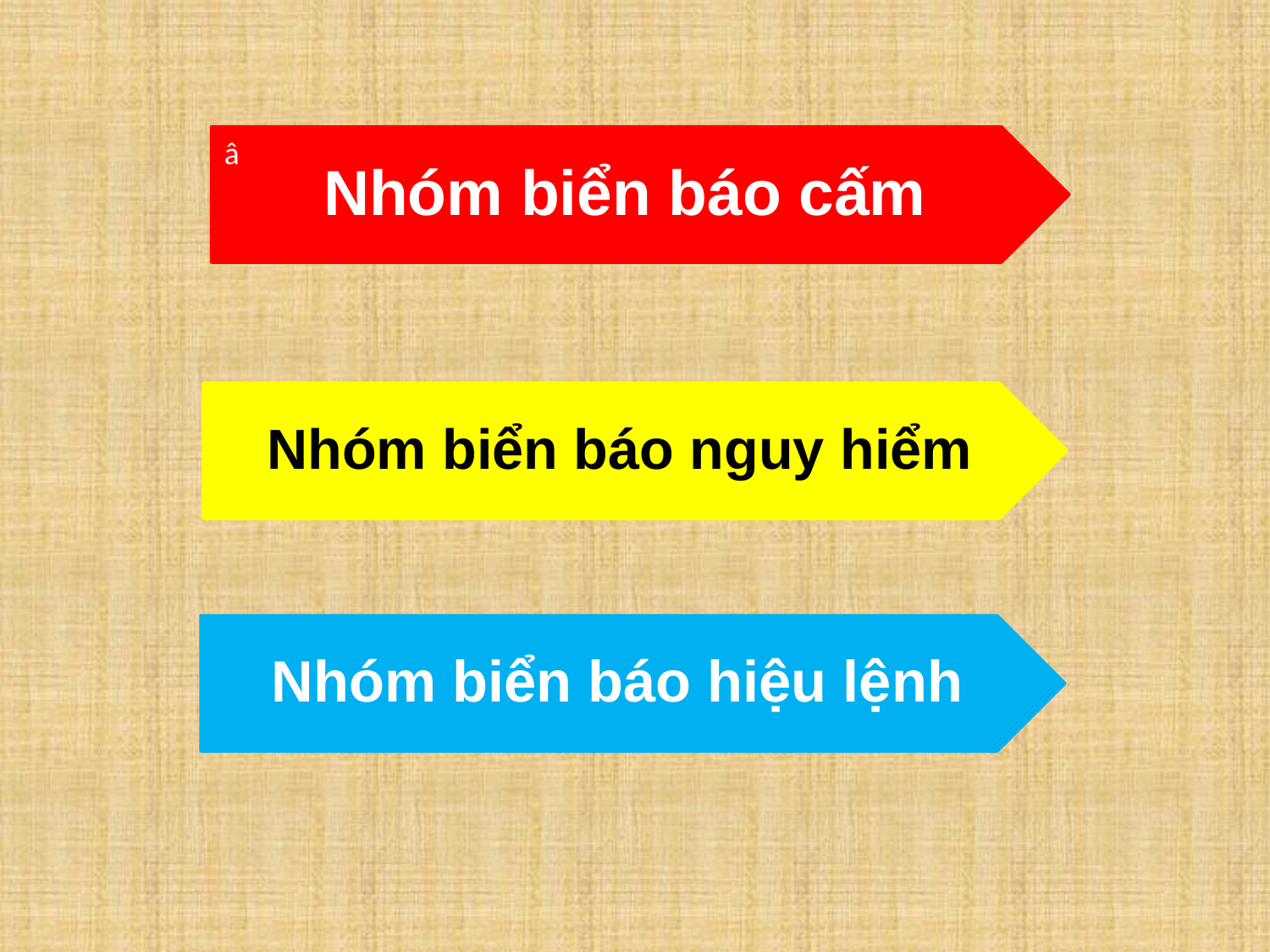

â
Nhóm biển báo cấm

Nhóm biển báo nguy hiểm

Nhóm biển báo hiệu lệnh